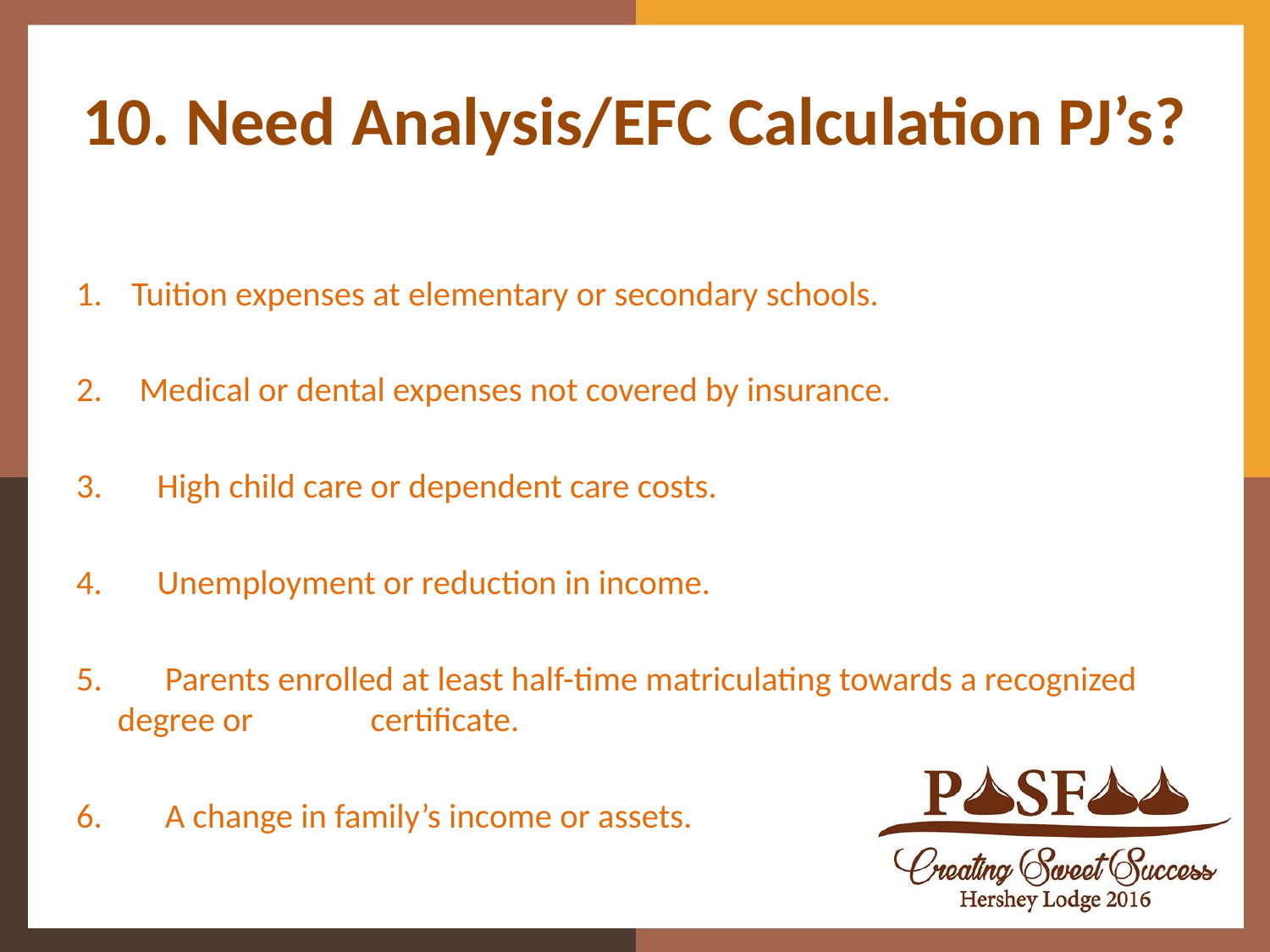

# 10. Need Analysis/EFC Calculation PJ’s?

Tuition expenses at elementary or secondary schools.

 Medical or dental expenses not covered by insurance.

3.       High child care or dependent care costs.

4.       Unemployment or reduction in income.

5.        Parents enrolled at least half-time matriculating towards a recognized degree or               certificate.

6.        A change in family’s income or assets.